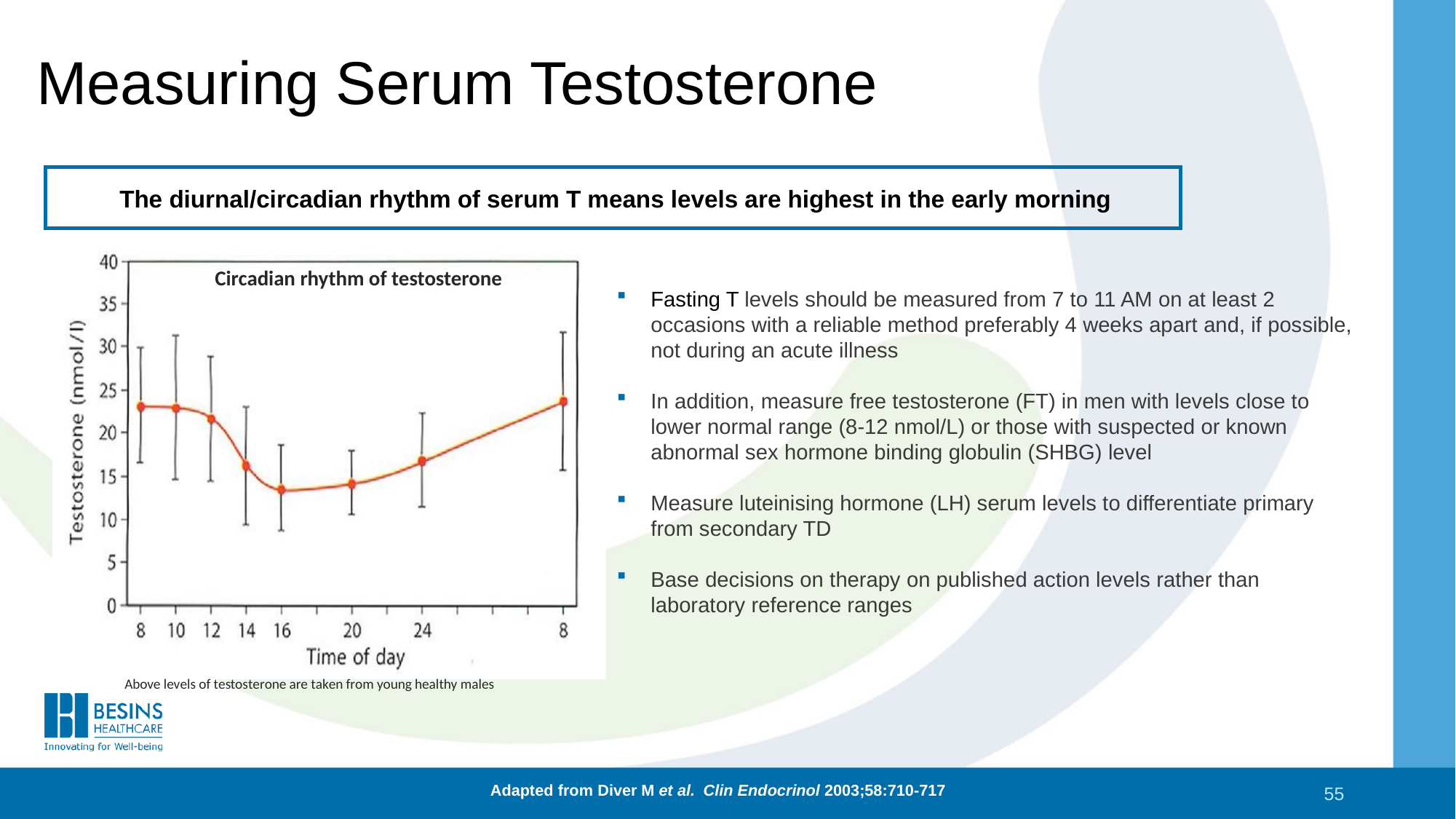

Measuring Serum Testosterone

The diurnal/circadian rhythm of serum T means levels are highest in the early morning

 Circadian rhythm of testosterone
Fasting T levels should be measured from 7 to 11 AM on at least 2 occasions with a reliable method preferably 4 weeks apart and, if possible, not during an acute illness

In addition, measure free testosterone (FT) in men with levels close to lower normal range (8-12 nmol/L) or those with suspected or known abnormal sex hormone binding globulin (SHBG) level

Measure luteinising hormone (LH) serum levels to differentiate primary from secondary TD

Base decisions on therapy on published action levels rather than laboratory reference ranges
 Above levels of testosterone are taken from young healthy males
55
Adapted from Diver M et al. Clin Endocrinol 2003;58:710-717